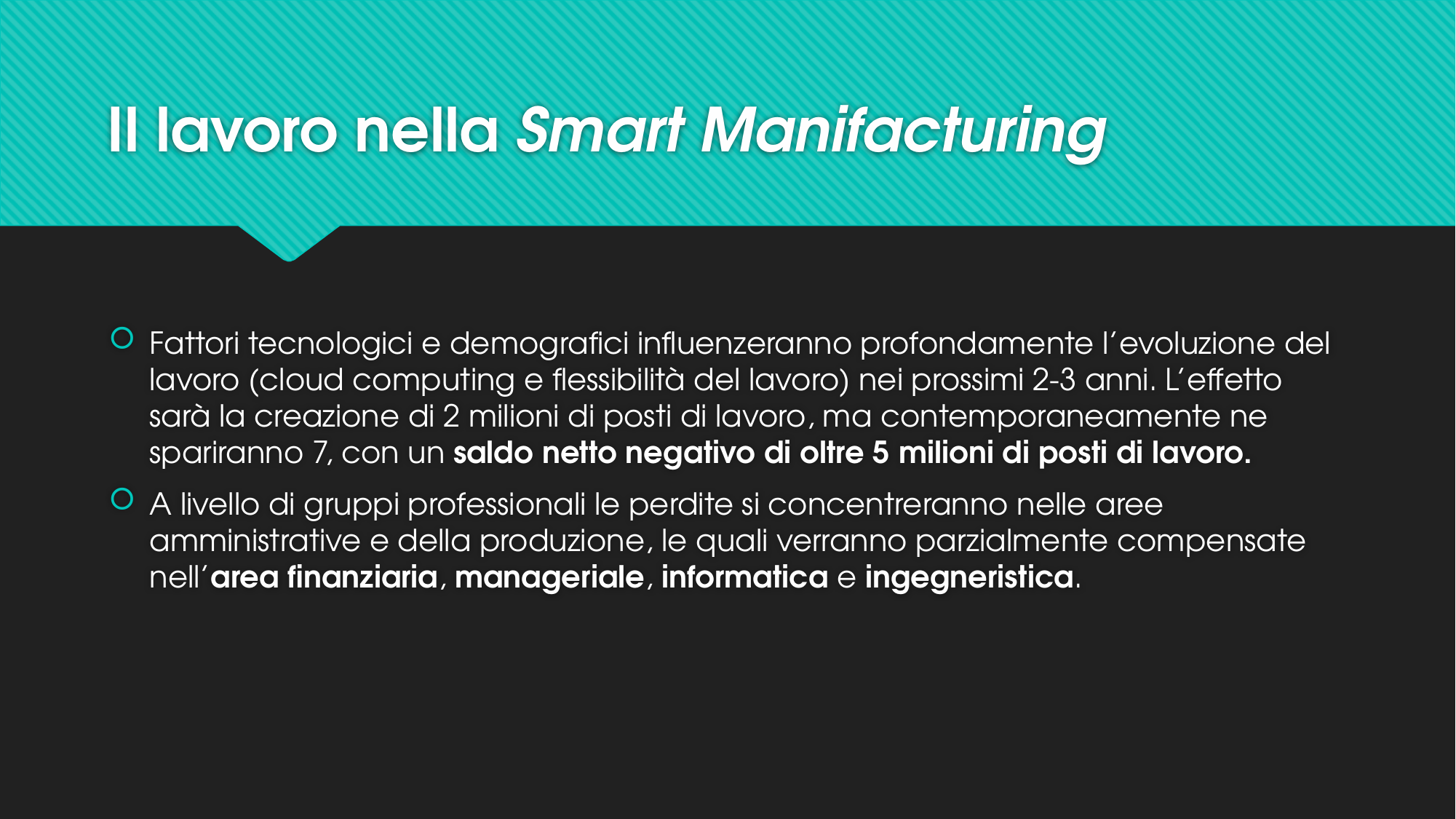

# Il lavoro nella Smart Manifacturing
Fattori tecnologici e demografici influenzeranno profondamente l’evoluzione del lavoro (cloud computing e flessibilità del lavoro) nei prossimi 2-3 anni. L’effetto sarà la creazione di 2 milioni di posti di lavoro, ma contemporaneamente ne spariranno 7, con un saldo netto negativo di oltre 5 milioni di posti di lavoro.
A livello di gruppi professionali le perdite si concentreranno nelle aree amministrative e della produzione, le quali verranno parzialmente compensate nell’area finanziaria, manageriale, informatica e ingegneristica.